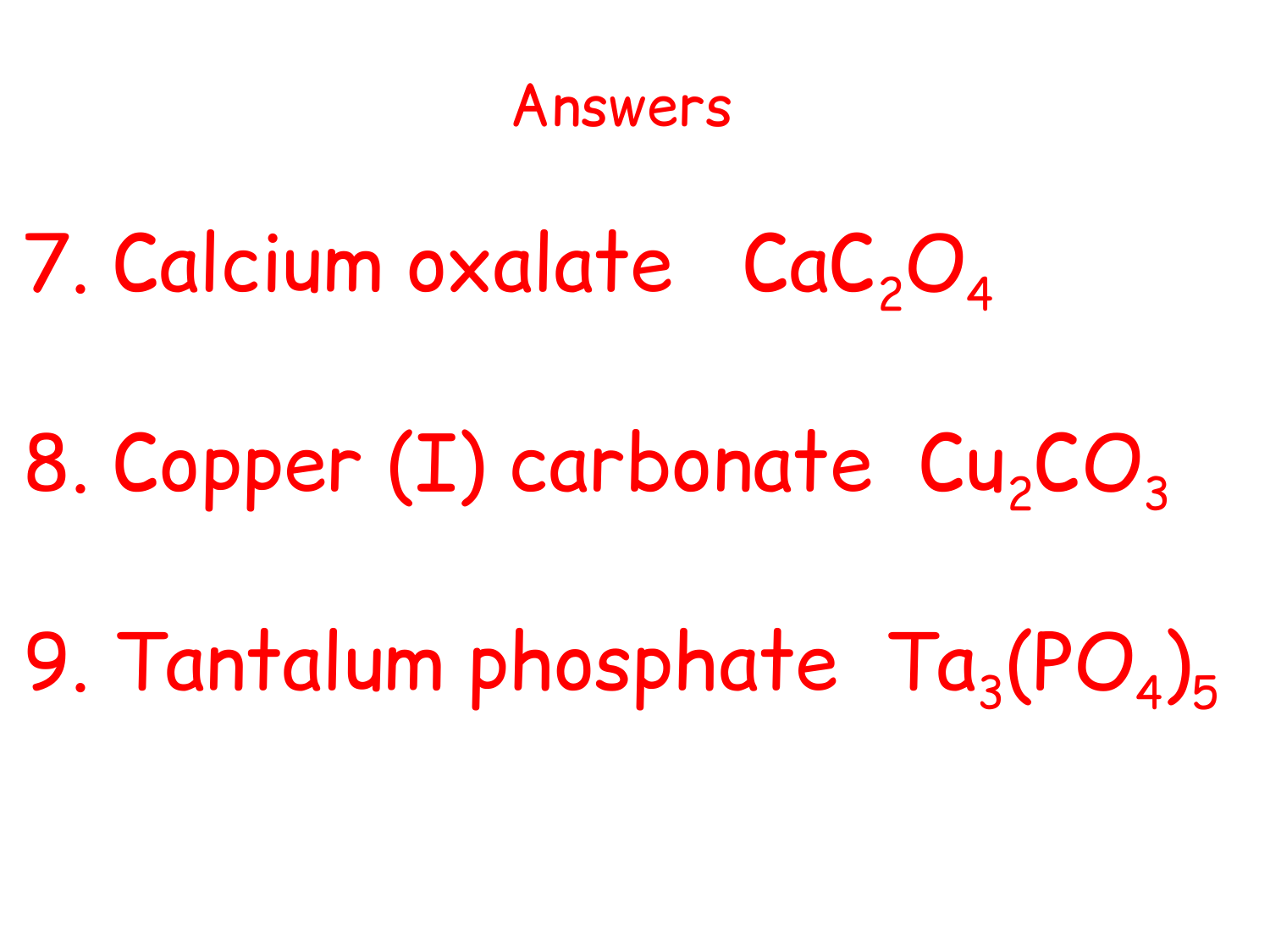

Answers

7. Calcium oxalate   CaC2O4

8. Copper (I) carbonate  Cu2CO3

9. Tantalum phosphate  Ta3(PO4)5